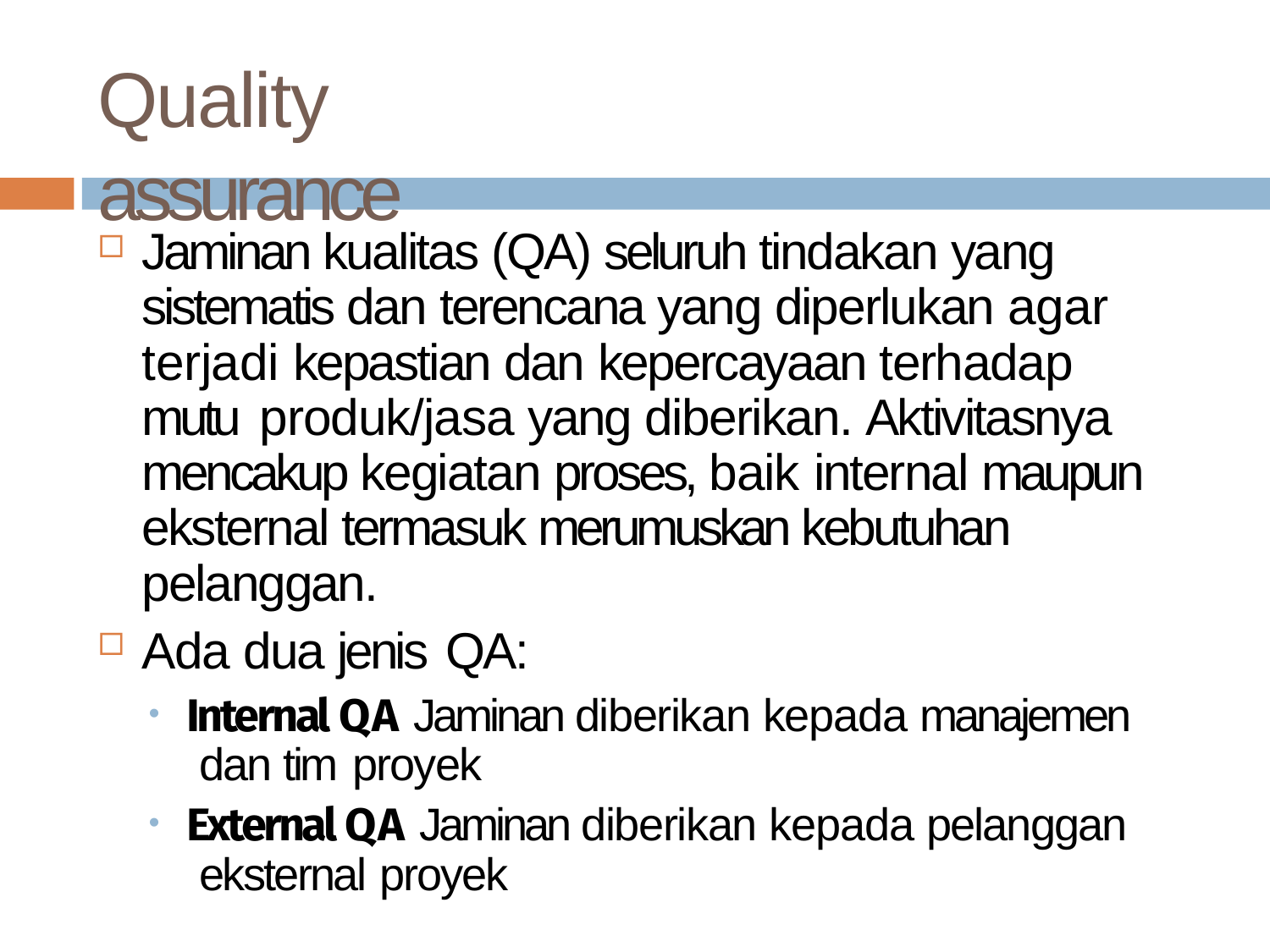

# Quality assurance
Jaminan kualitas (QA) seluruh tindakan yang  sistematis dan terencana yang diperlukan agar  terjadi kepastian dan kepercayaan terhadap mutu  produk/jasa yang diberikan. Aktivitasnya  mencakup kegiatan proses, baik internal maupun  eksternal termasuk merumuskan kebutuhan  pelanggan.
Ada dua jenis QA:
Internal QA Jaminan diberikan kepada manajemen  dan tim proyek
External QA Jaminan diberikan kepada pelanggan  eksternal proyek